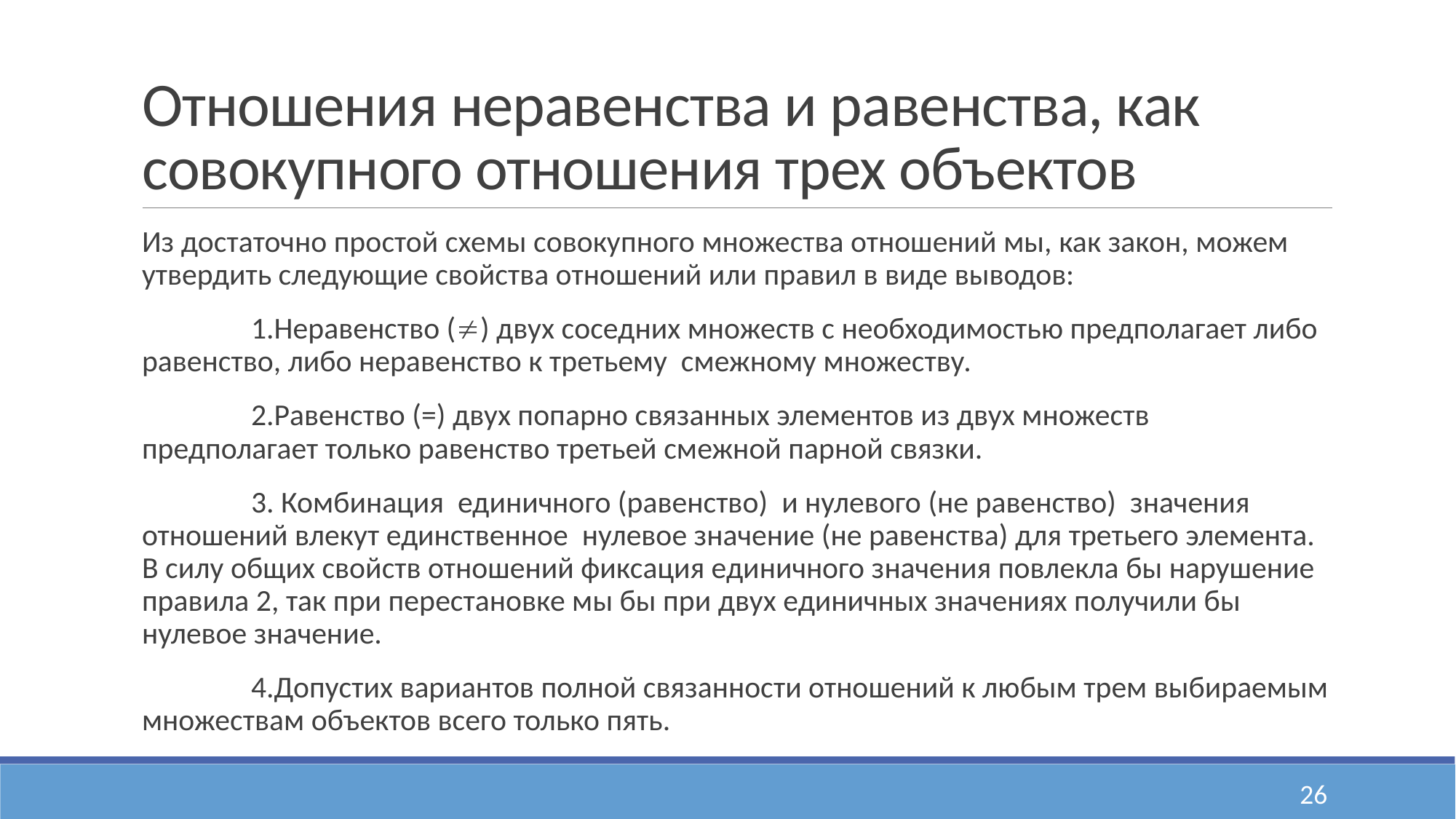

# Отношения неравенства и равенства, как совокупного отношения трех объектов
Из достаточно простой схемы совокупного множества отношений мы, как закон, можем утвердить следующие свойства отношений или правил в виде выводов:
	1.Неравенство (≠) двух соседних множеств с необходимостью предполагает либо равенство, либо неравенство к третьему  смежному множеству.
	2.Равенство (=) двух попарно связанных элементов из двух множеств предполагает только равенство третьей смежной парной связки.
	3. Комбинация  единичного (равенство)  и нулевого (не равенство)  значения отношений влекут единственное  нулевое значение (не равенства) для третьего элемента. В силу общих свойств отношений фиксация единичного значения повлекла бы нарушение правила 2, так при перестановке мы бы при двух единичных значениях получили бы нулевое значение.
	4.Допустих вариантов полной связанности отношений к любым трем выбираемым множествам объектов всего только пять.
26